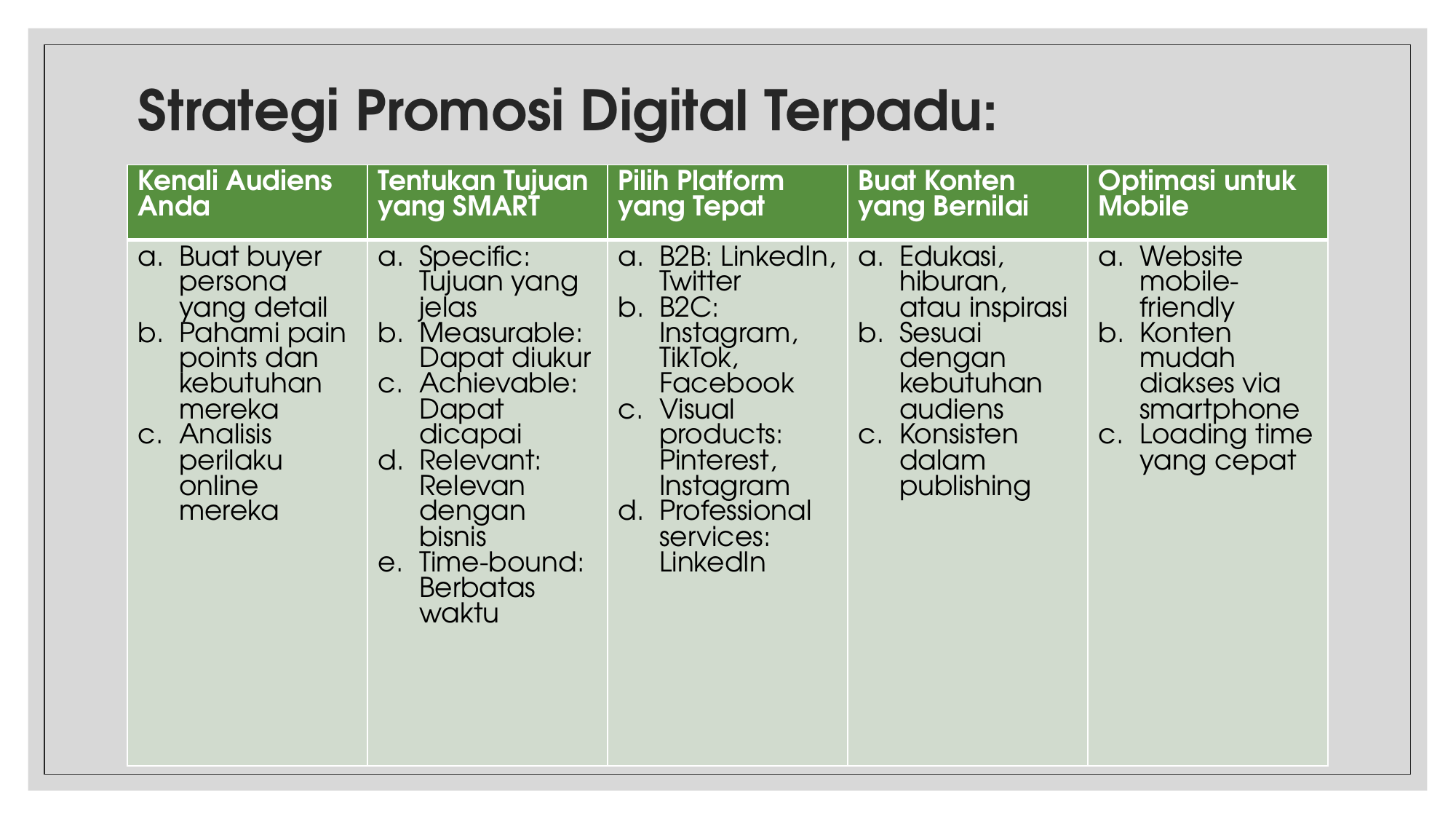

# Strategi Promosi Digital Terpadu:
| Kenali Audiens Anda | Tentukan Tujuan yang SMART | Pilih Platform yang Tepat | Buat Konten yang Bernilai | Optimasi untuk Mobile |
| --- | --- | --- | --- | --- |
| Buat buyer persona yang detail Pahami pain points dan kebutuhan mereka Analisis perilaku online mereka | Specific: Tujuan yang jelas Measurable: Dapat diukur Achievable: Dapat dicapai Relevant: Relevan dengan bisnis Time-bound: Berbatas waktu | B2B: LinkedIn, Twitter B2C: Instagram, TikTok, Facebook Visual products: Pinterest, Instagram Professional services: LinkedIn | Edukasi, hiburan, atau inspirasi Sesuai dengan kebutuhan audiens Konsisten dalam publishing | Website mobile-friendly Konten mudah diakses via smartphone Loading time yang cepat |